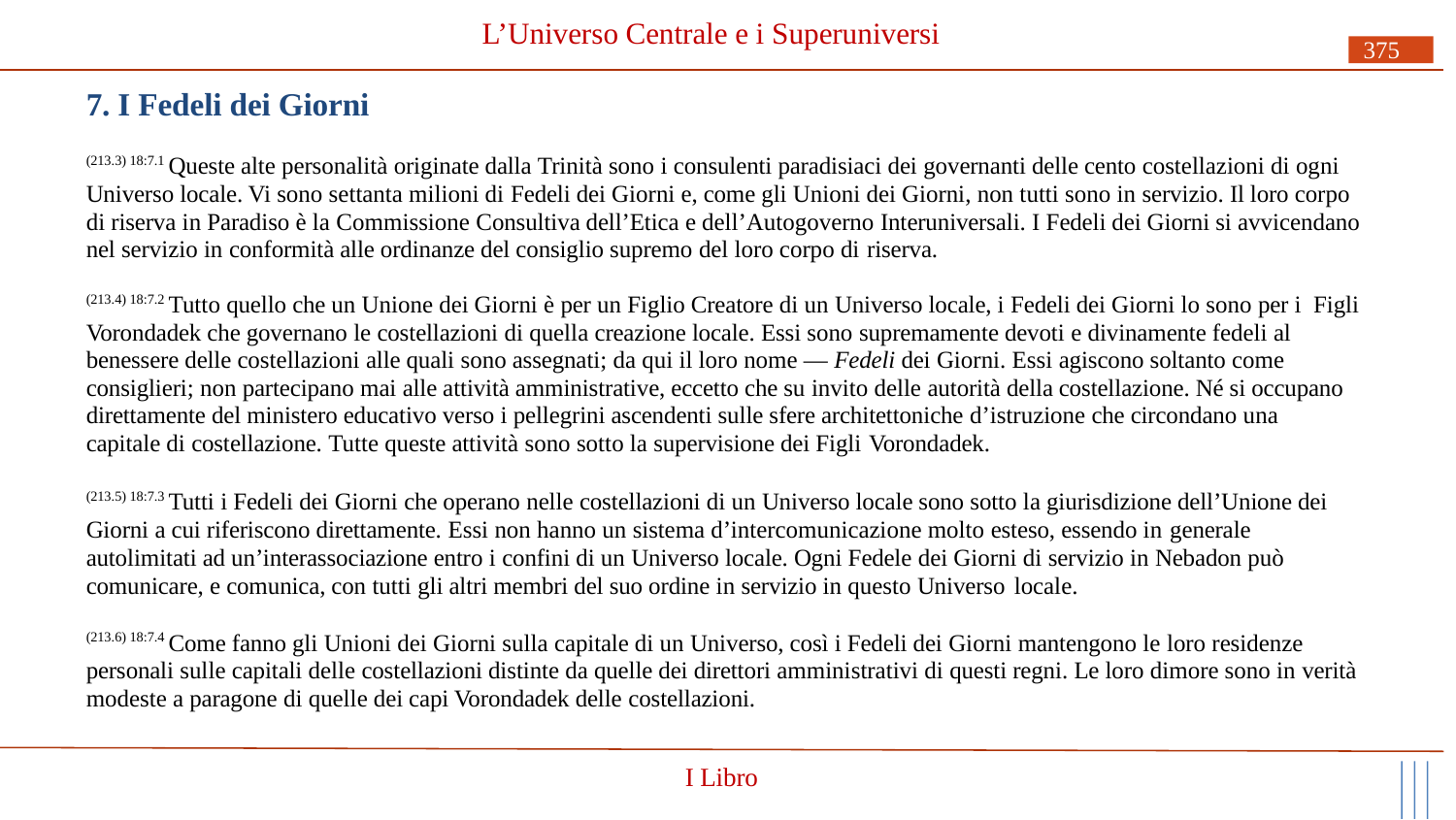

# L’Universo Centrale e i Superuniversi
375

7. I Fedeli dei Giorni
(213.3) 18:7.1 Queste alte personalità originate dalla Trinità sono i consulenti paradisiaci dei governanti delle cento costellazioni di ogni  Universo locale. Vi sono settanta milioni di Fedeli dei Giorni e, come gli Unioni dei Giorni, non tutti sono in servizio. Il loro corpo  di riserva in Paradiso è la Commissione Consultiva dell’Etica e dell’Autogoverno Interuniversali. I Fedeli dei Giorni si avvicendano  nel servizio in conformità alle ordinanze del consiglio supremo del loro corpo di riserva.

(213.4) 18:7.2 Tutto quello che un Unione dei Giorni è per un Figlio Creatore di un Universo locale, i Fedeli dei Giorni lo sono per i  Figli Vorondadek che governano le costellazioni di quella creazione locale. Essi sono supremamente devoti e divinamente fedeli al  benessere delle costellazioni alle quali sono assegnati; da qui il loro nome — Fedeli dei Giorni. Essi agiscono soltanto come  consiglieri; non partecipano mai alle attività amministrative, eccetto che su invito delle autorità della costellazione. Né si occupano  direttamente del ministero educativo verso i pellegrini ascendenti sulle sfere architettoniche d’istruzione che circondano una  capitale di costellazione. Tutte queste attività sono sotto la supervisione dei Figli Vorondadek.

(213.5) 18:7.3 Tutti i Fedeli dei Giorni che operano nelle costellazioni di un Universo locale sono sotto la giurisdizione dell’Unione dei  Giorni a cui riferiscono direttamente. Essi non hanno un sistema d’intercomunicazione molto esteso, essendo in generale
autolimitati ad un’interassociazione entro i confini di un Universo locale. Ogni Fedele dei Giorni di servizio in Nebadon può  comunicare, e comunica, con tutti gli altri membri del suo ordine in servizio in questo Universo locale.

(213.6) 18:7.4 Come fanno gli Unioni dei Giorni sulla capitale di un Universo, così i Fedeli dei Giorni mantengono le loro residenze  personali sulle capitali delle costellazioni distinte da quelle dei direttori amministrativi di questi regni. Le loro dimore sono in verità  modeste a paragone di quelle dei capi Vorondadek delle costellazioni.

I Libro